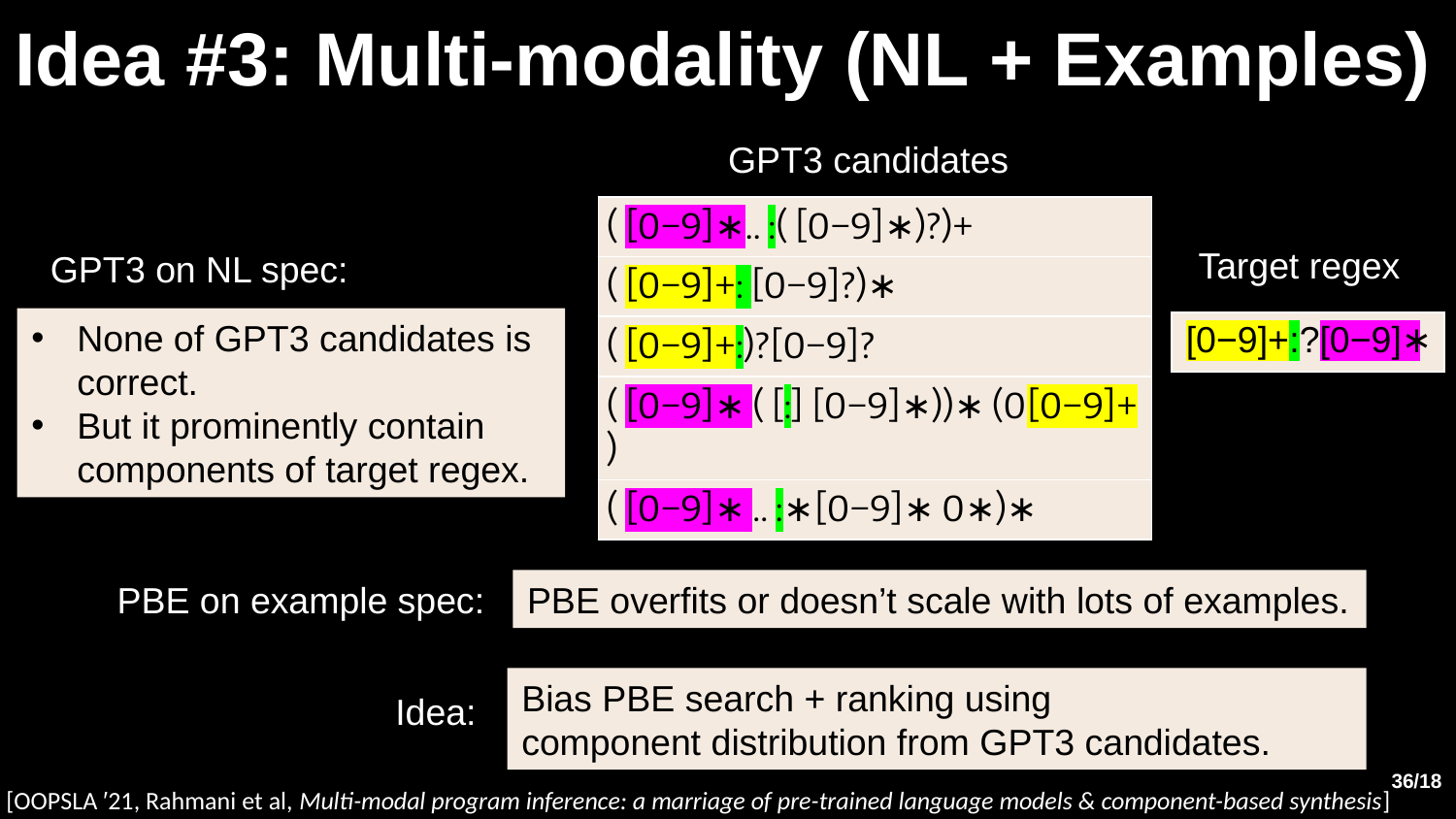

# Idea #3: Multi-modality (NL + Examples)
GPT3 candidates
| ( [0−9]∗.. :( [0−9]∗)?)+ |
| --- |
| ( [0−9]+: [0−9]?)∗ |
| ( [0−9]+:)?[0−9]? |
| ( [0−9]∗ ( [:] [0−9]∗))∗ (0[0−9]+ ) |
| ( [0−9]∗ .. :∗[0−9]∗ 0∗)∗ |
| ( [0−9]∗.. :( [0−9]∗)?)+ |
| --- |
| ( [0−9]+: [0−9]?)∗ |
| ( [0−9]+:)?[0−9]? |
| ( [0−9]∗ ( [:] [0−9]∗))∗ (0[0−9]+ ) |
| ( [0−9]∗ .. :∗[0−9]∗ 0∗)∗ |
Target regex
GPT3 on NL spec:
None of GPT3 candidates is correct.
But it prominently contain components of target regex.
| [0−9]+:?[0−9]∗ |
| --- |
| [0−9]+:?[0−9]∗ |
| --- |
PBE on example spec:
PBE overfits or doesn’t scale with lots of examples.
Bias PBE search + ranking using
component distribution from GPT3 candidates.
Idea:
36
[OOPSLA ′21, Rahmani et al, Multi-modal program inference: a marriage of pre-trained language models & component-based synthesis]